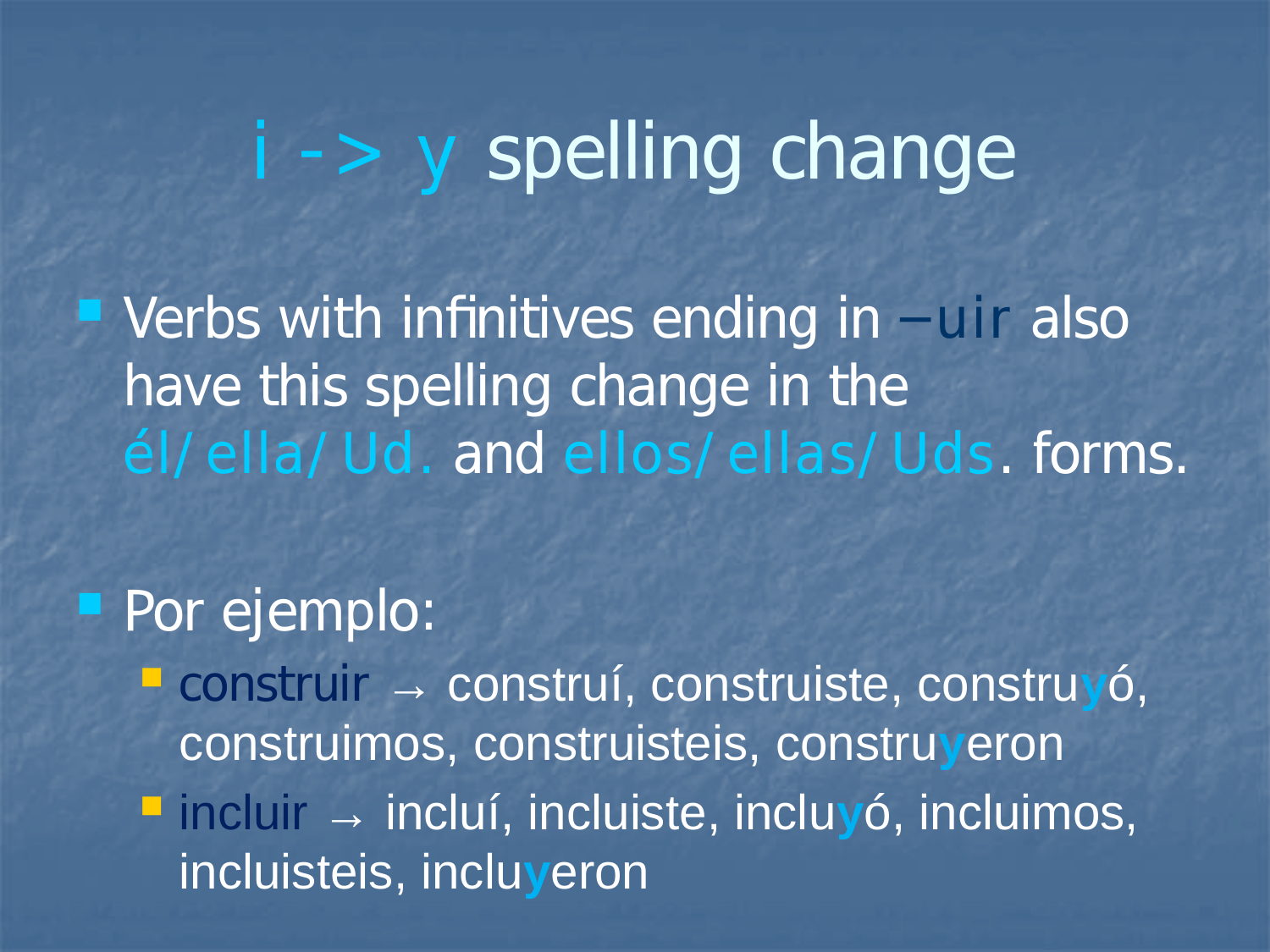

# i -> y spelling change
Verbs with infinitives ending in –uir also have this spelling change in the él/ella/Ud. and ellos/ellas/Uds. forms.

Por ejemplo:
construir → construí, construiste, construyó, construimos, construisteis, construyeron
incluir → incluí, incluiste, incluyó, incluimos, incluisteis, incluyeron